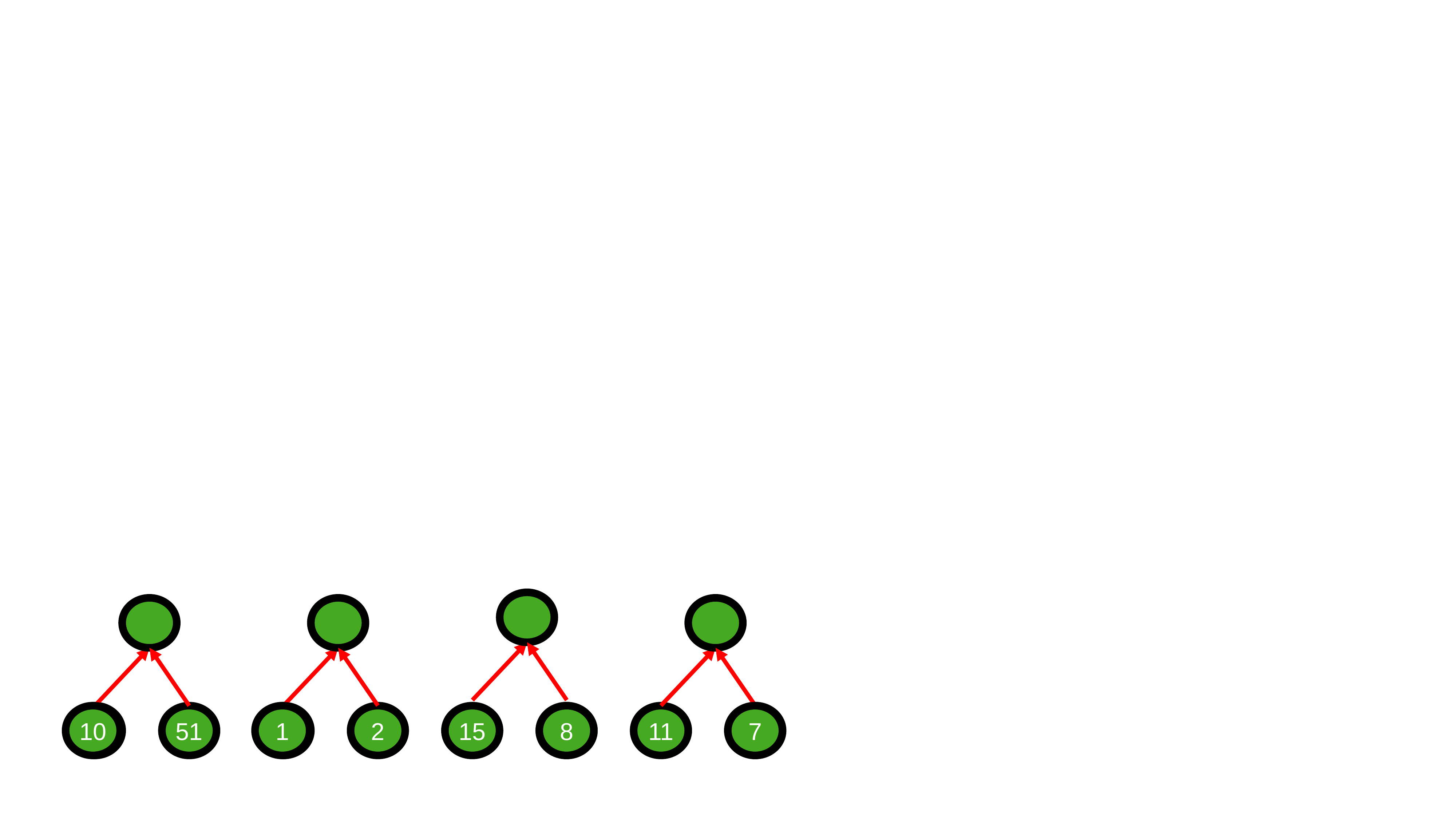

10
10
51
1
1
2
15
8
8
11
7
7